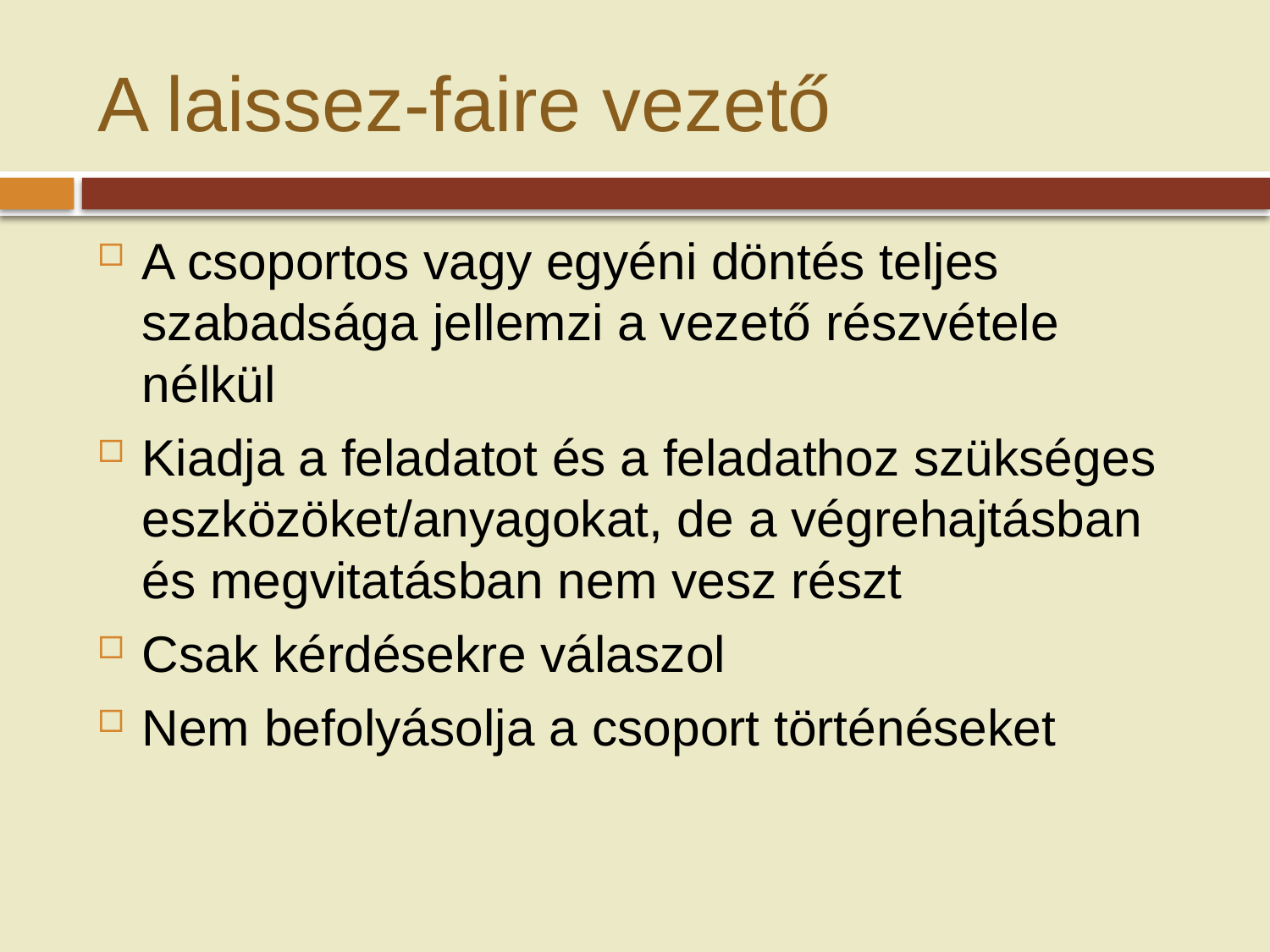

# A laissez-faire vezető
A csoportos vagy egyéni döntés teljes szabadsága jellemzi a vezető részvétele nélkül
Kiadja a feladatot és a feladathoz szükséges eszközöket/anyagokat, de a végrehajtásban és megvitatásban nem vesz részt
Csak kérdésekre válaszol
Nem befolyásolja a csoport történéseket